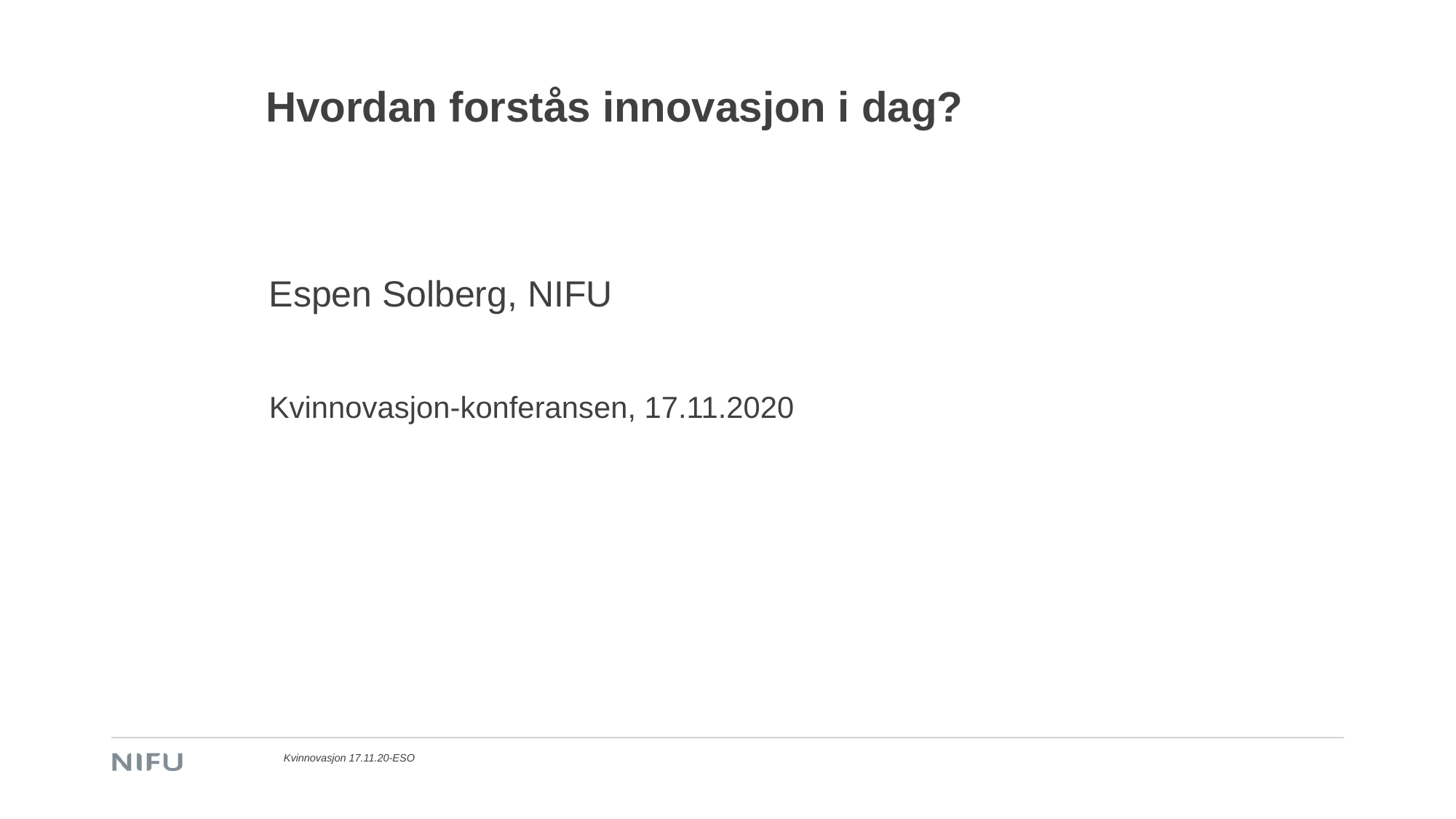

# Hvordan forstås innovasjon i dag?

Espen Solberg, NIFU

Kvinnovasjon-konferansen, 17.11.2020

Kvinnovasjon 17.11.20-ESO